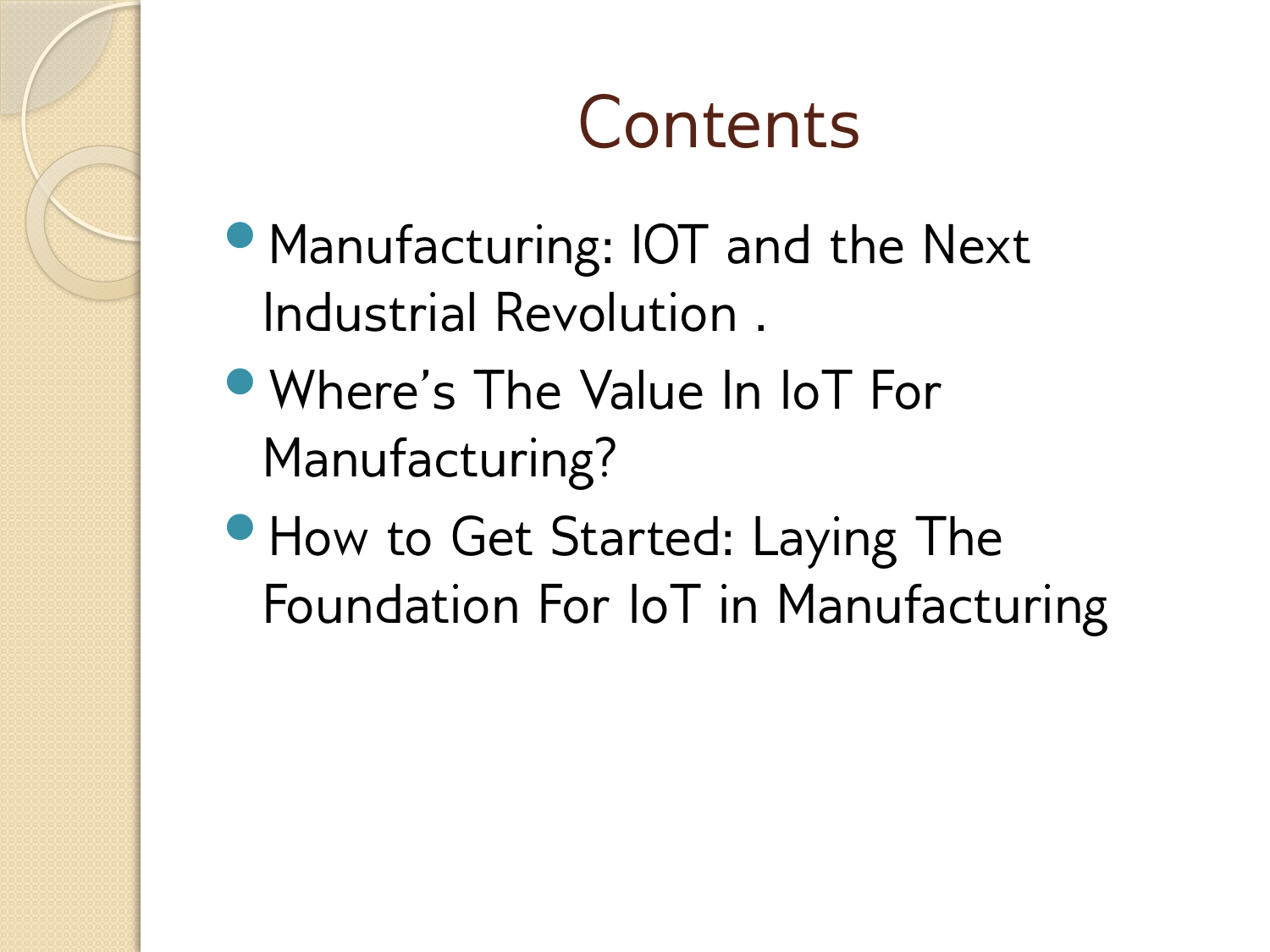

# Contents
Manufacturing: IOT and the Next Industrial Revolution .
Where’s The Value In IoT For Manufacturing?
How to Get Started: Laying The Foundation For IoT in Manufacturing